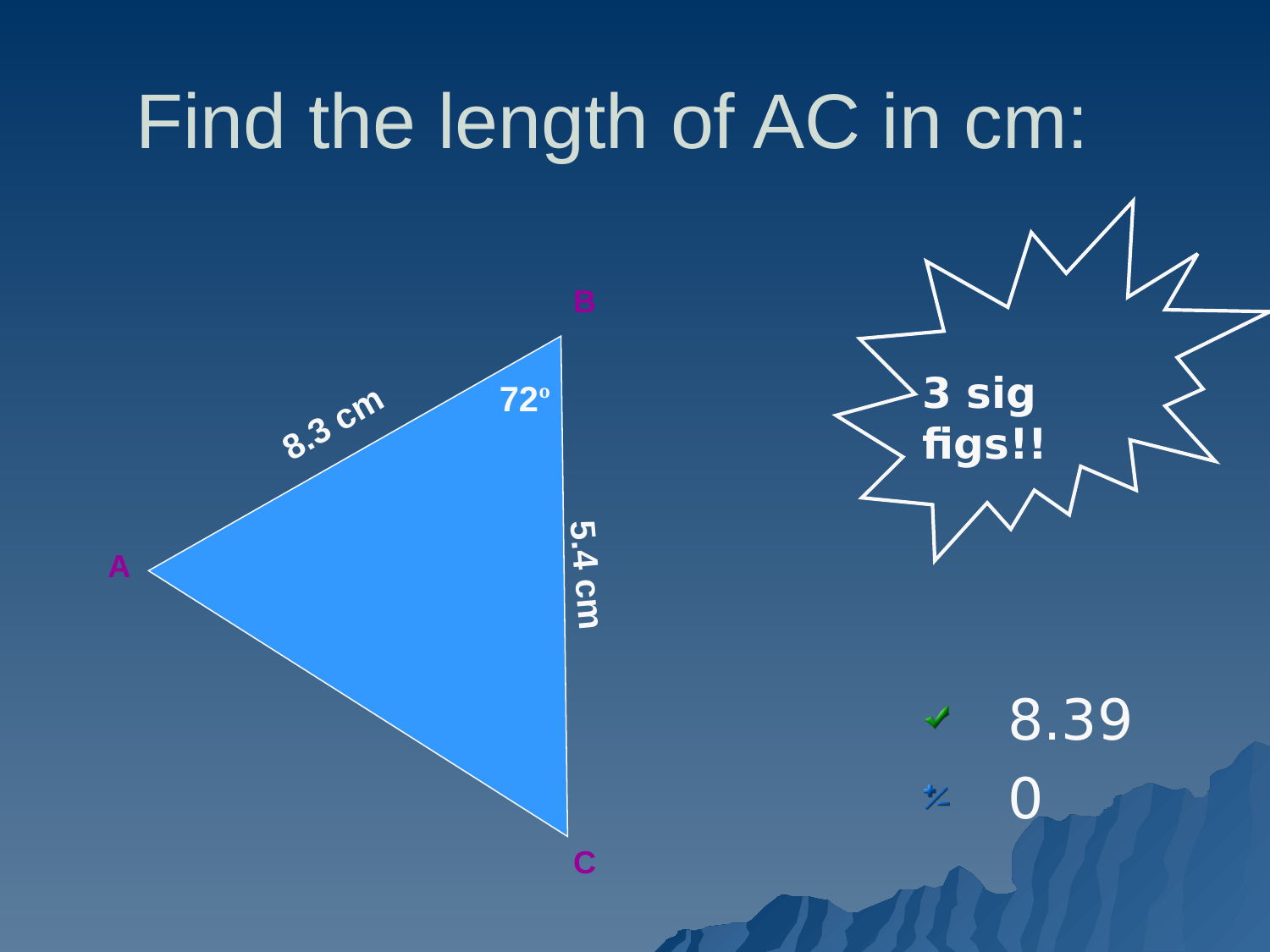

# Find the length of AC in cm:

3 sig figs!!
B

8.3 cm
72º
A
5.4 cm
8.39
0
C